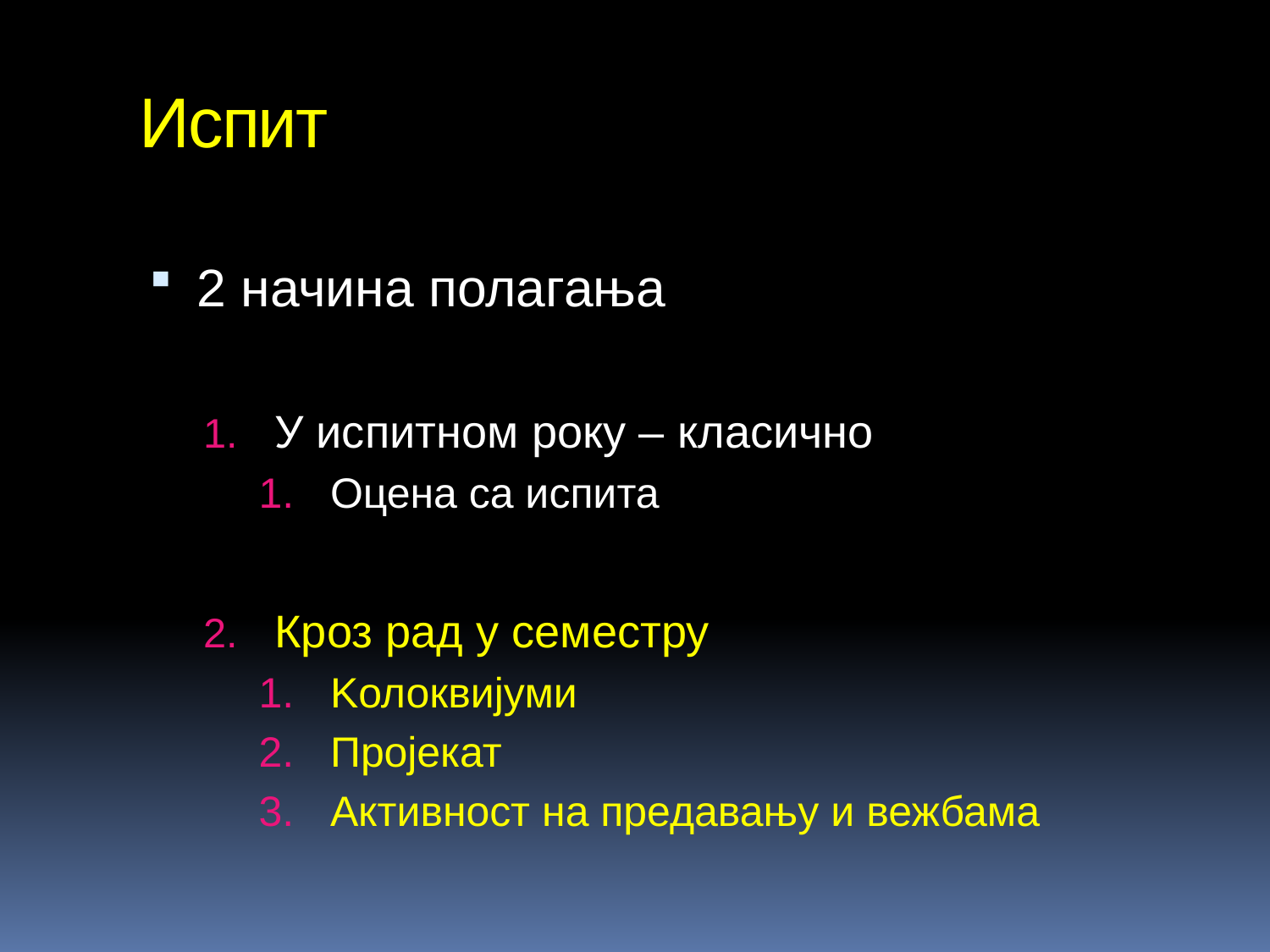

# Испит
2 начина полагања

У испитном року – класично
Оцена са испита

Кроз рад у семестру
Kолоквијуми
Пројекат
Активност на предавању и вежбама